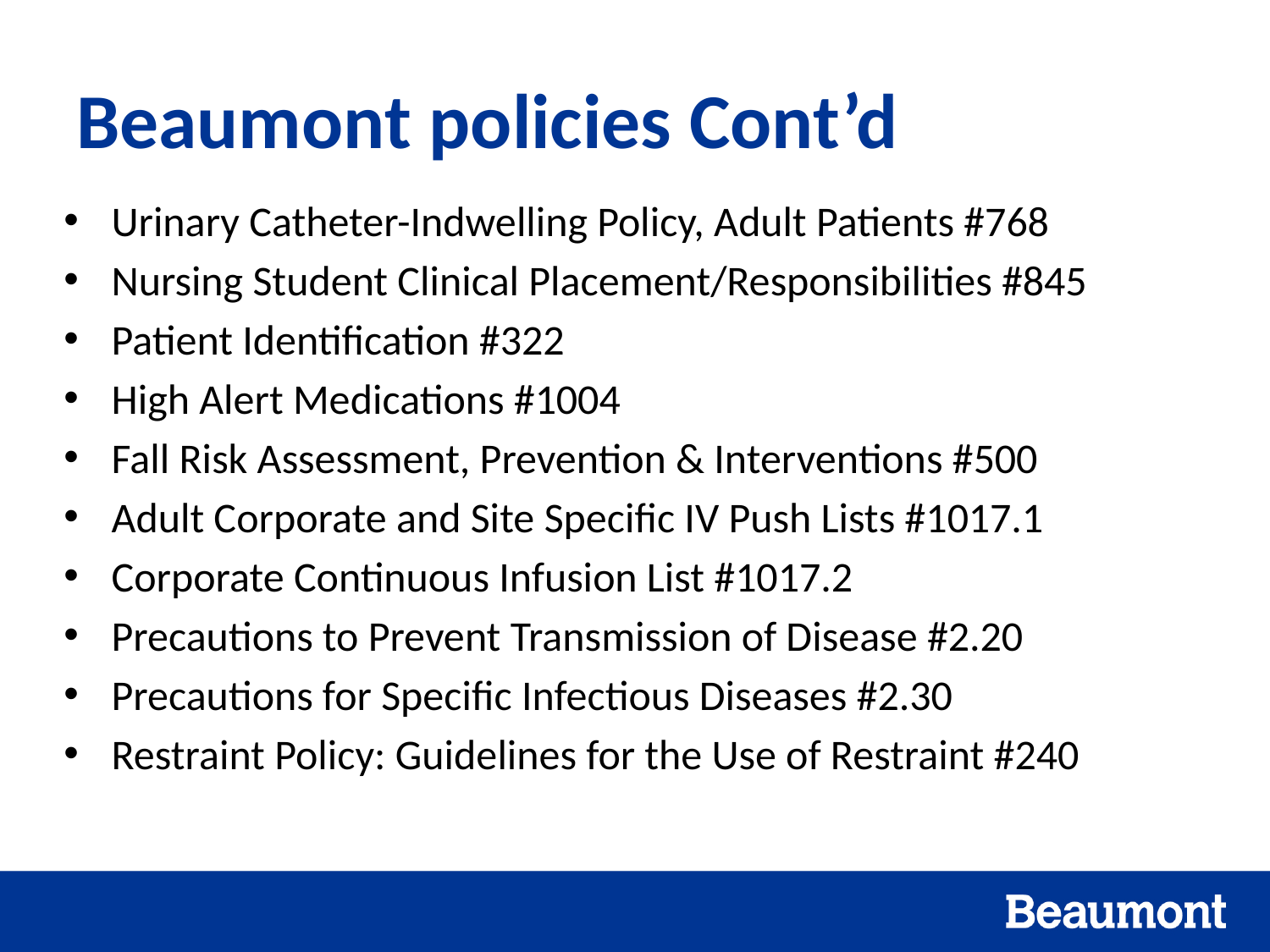

# Beaumont policies Cont’d
Urinary Catheter-Indwelling Policy, Adult Patients #768
Nursing Student Clinical Placement/Responsibilities #845
Patient Identification #322
High Alert Medications #1004
Fall Risk Assessment, Prevention & Interventions #500
Adult Corporate and Site Specific IV Push Lists #1017.1
Corporate Continuous Infusion List #1017.2
Precautions to Prevent Transmission of Disease #2.20
Precautions for Specific Infectious Diseases #2.30
Restraint Policy: Guidelines for the Use of Restraint #240